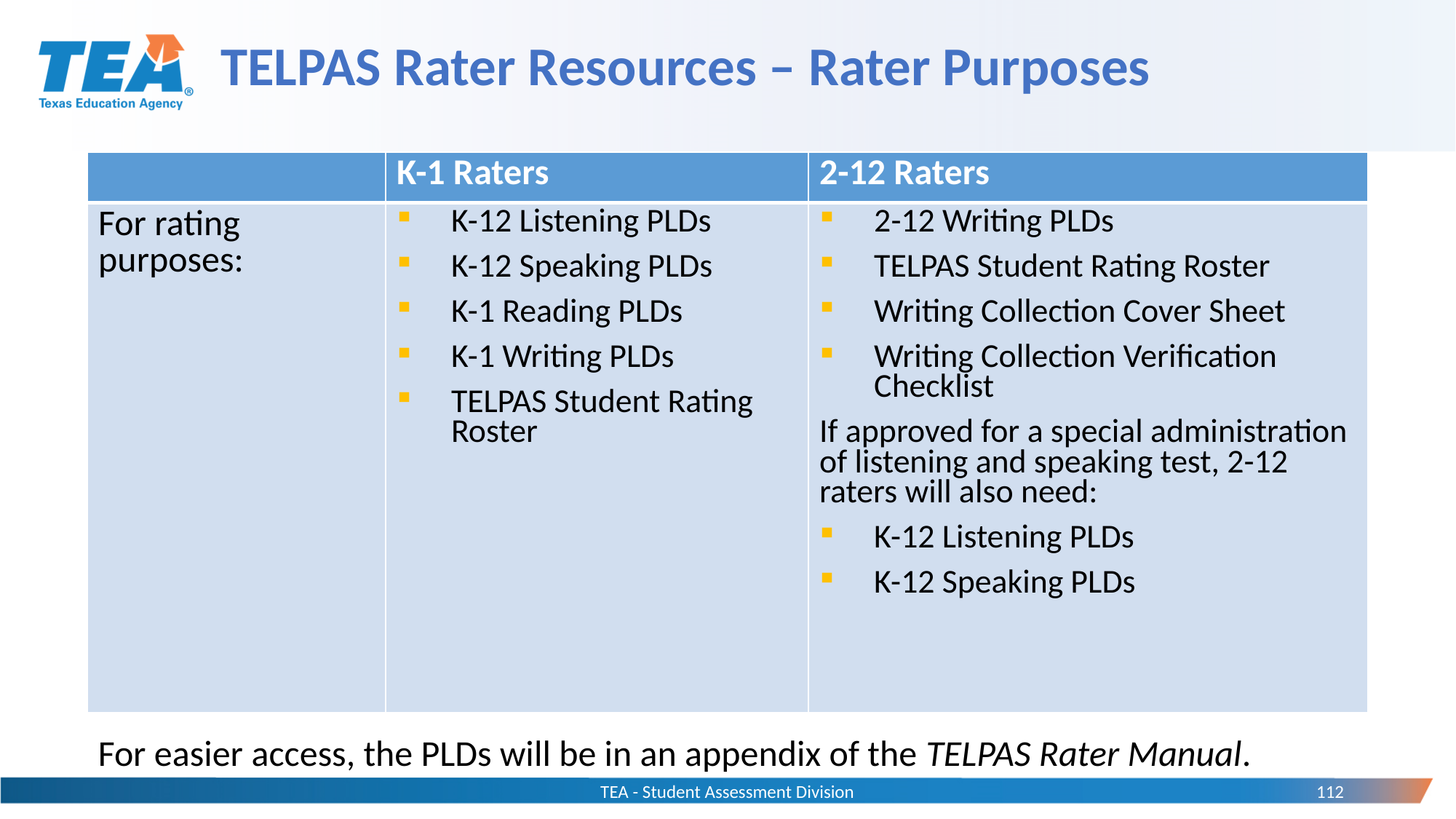

# TELPAS Rater Resources – Rater Purposes
|  | K-1 Raters | 2-12 Raters |
| --- | --- | --- |
| For rating purposes: | K-12 Listening PLDs K-12 Speaking PLDs K-1 Reading PLDs K-1 Writing PLDs TELPAS Student Rating Roster | 2-12 Writing PLDs TELPAS Student Rating Roster Writing Collection Cover Sheet Writing Collection Verification Checklist If approved for a special administration of listening and speaking test, 2-12 raters will also need: K-12 Listening PLDs K-12 Speaking PLDs |
For easier access, the PLDs will be in an appendix of the TELPAS Rater Manual.
TEA - Student Assessment Division
112